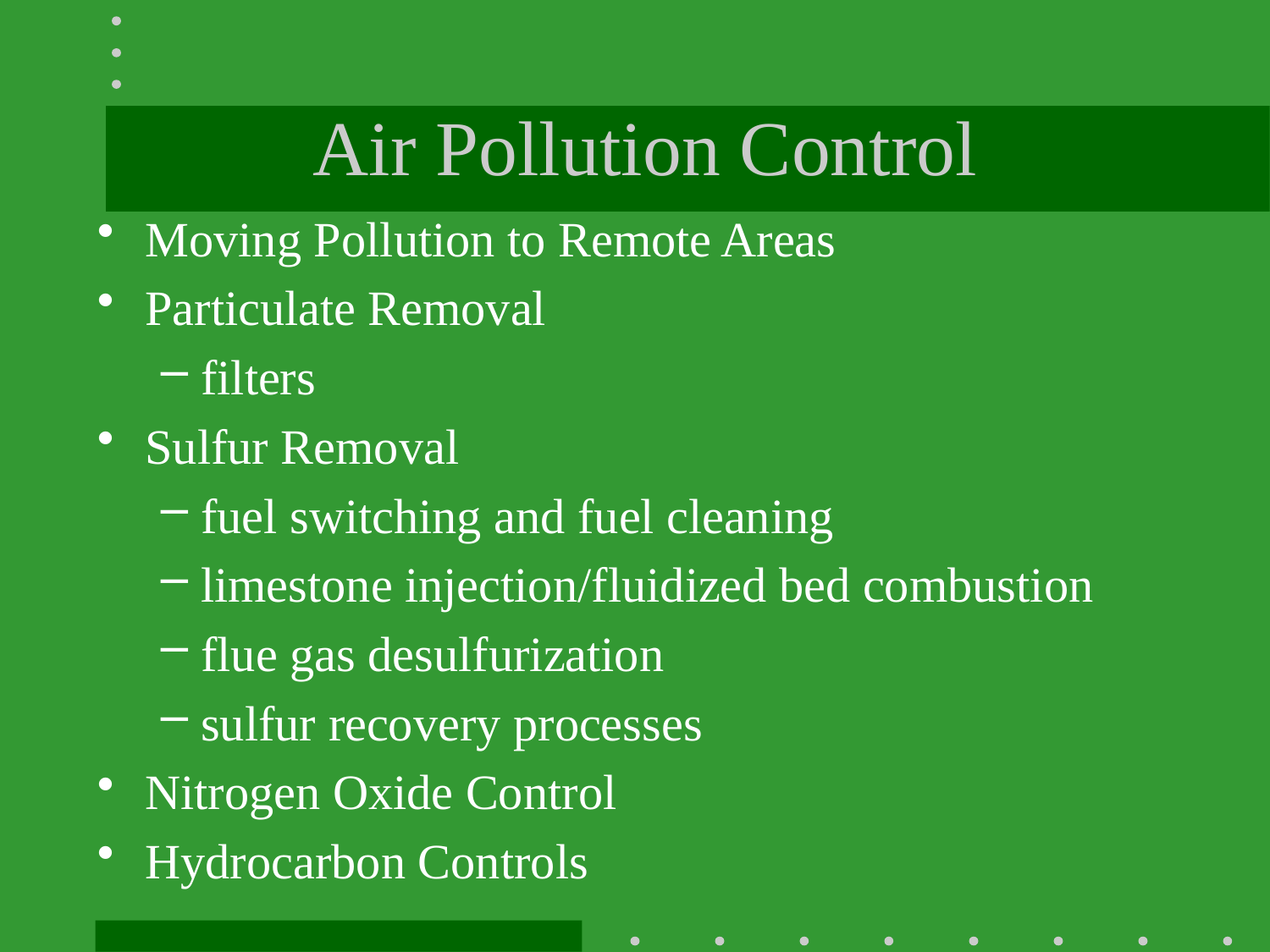

# Air Pollution Control
Moving Pollution to Remote Areas
Particulate Removal
filters
Sulfur Removal
fuel switching and fuel cleaning
limestone injection/fluidized bed combustion
flue gas desulfurization
sulfur recovery processes
Nitrogen Oxide Control
Hydrocarbon Controls